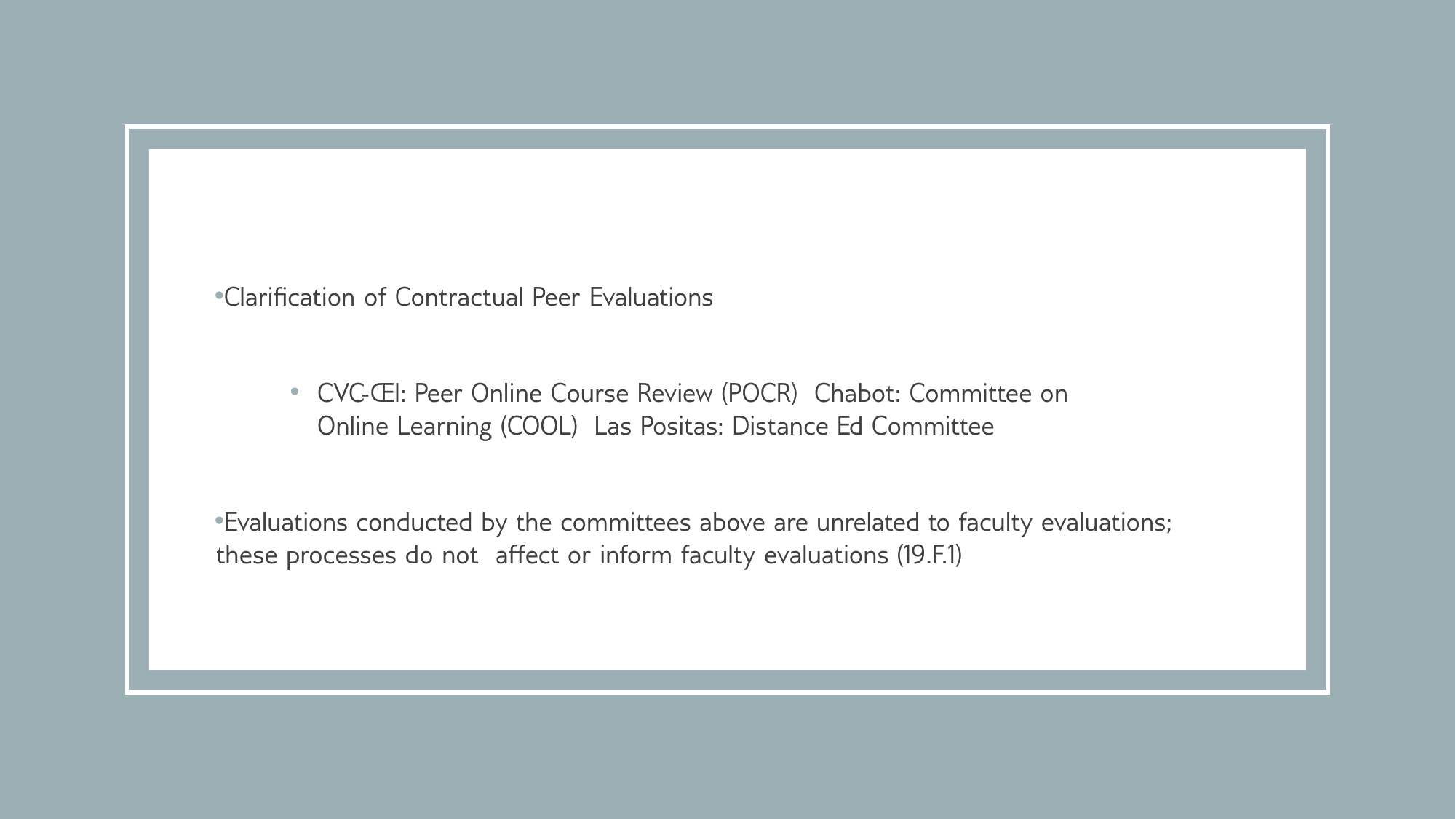

Clarification of Contractual Peer Evaluations

CVC-OEI: Peer Online Course Review (POCR)  Chabot: Committee on Online Learning (COOL)  Las Positas: Distance Ed Committee

Evaluations conducted by the committees above are unrelated to faculty evaluations; these processes do not  affect or inform faculty evaluations (19.F.1)